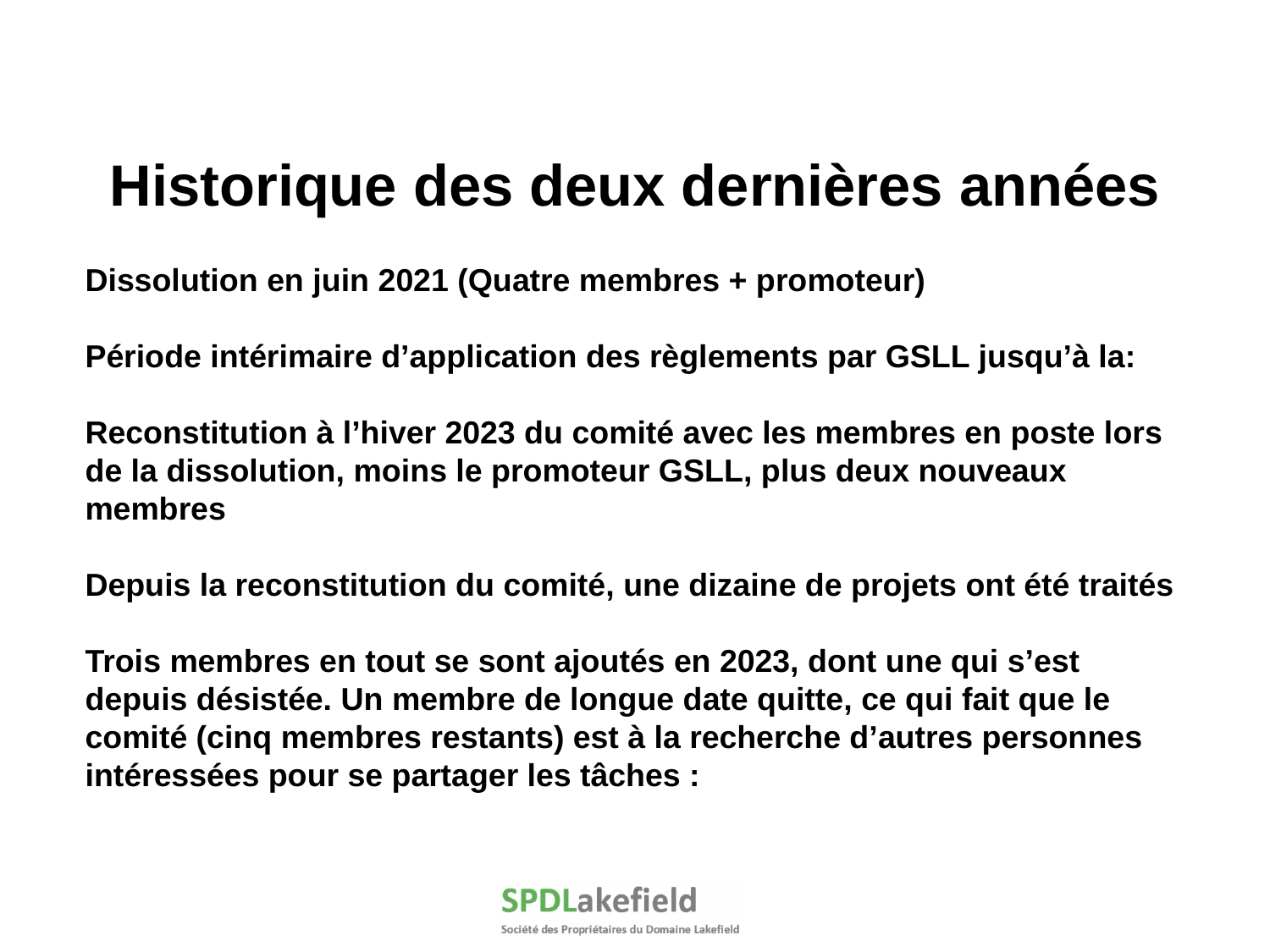

Historique des deux dernières années
Dissolution en juin 2021 (Quatre membres + promoteur)

Période intérimaire d’application des règlements par GSLL jusqu’à la:

Reconstitution à l’hiver 2023 du comité avec les membres en poste lors de la dissolution, moins le promoteur GSLL, plus deux nouveaux membres

Depuis la reconstitution du comité, une dizaine de projets ont été traités

Trois membres en tout se sont ajoutés en 2023, dont une qui s’est depuis désistée. Un membre de longue date quitte, ce qui fait que le comité (cinq membres restants) est à la recherche d’autres personnes intéressées pour se partager les tâches :